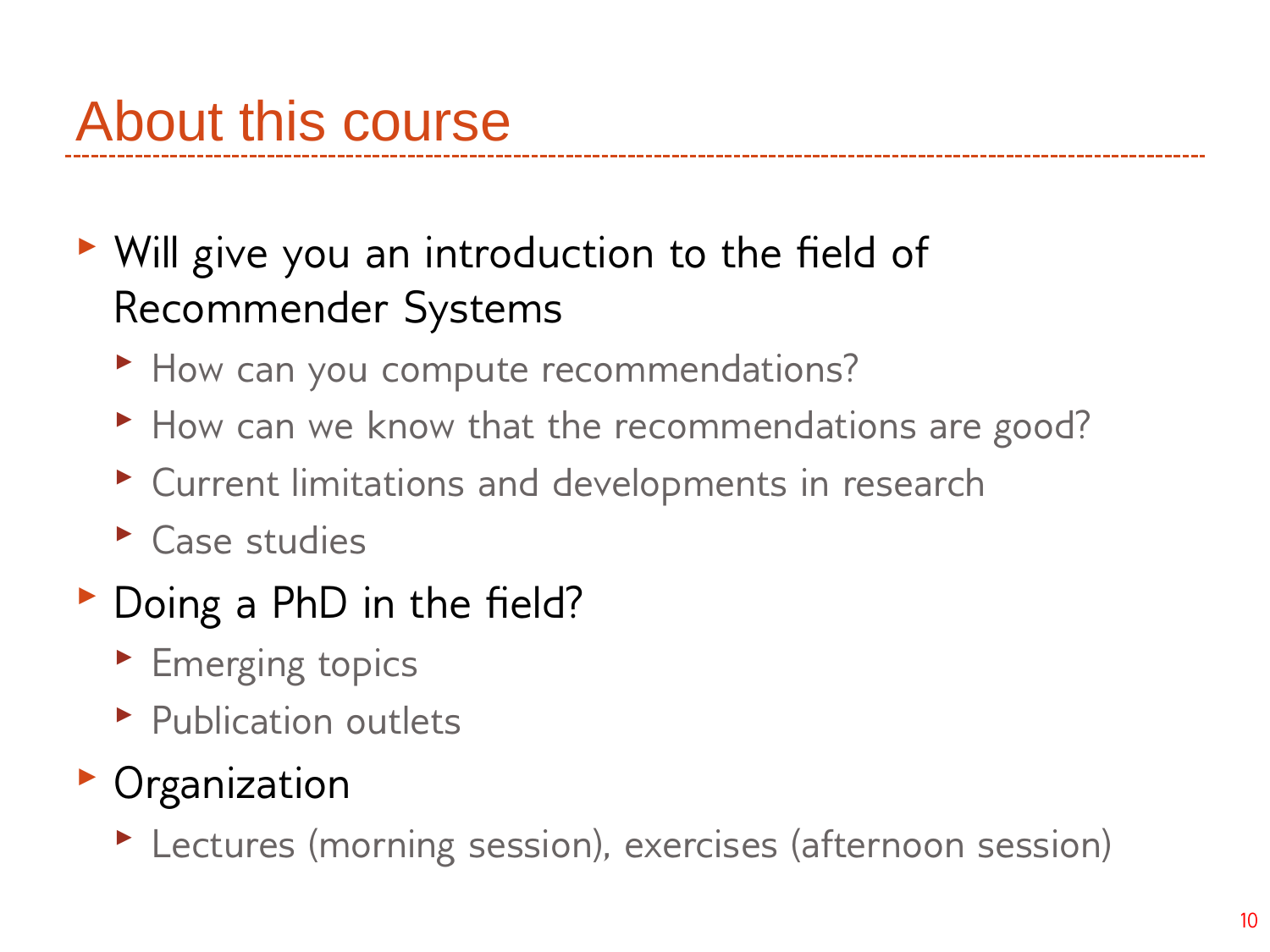

# About this course
Will give you an introduction to the field of Recommender Systems
How can you compute recommendations?
How can we know that the recommendations are good?
Current limitations and developments in research
Case studies
Doing a PhD in the field?
Emerging topics
Publication outlets
Organization
Lectures (morning session), exercises (afternoon session)